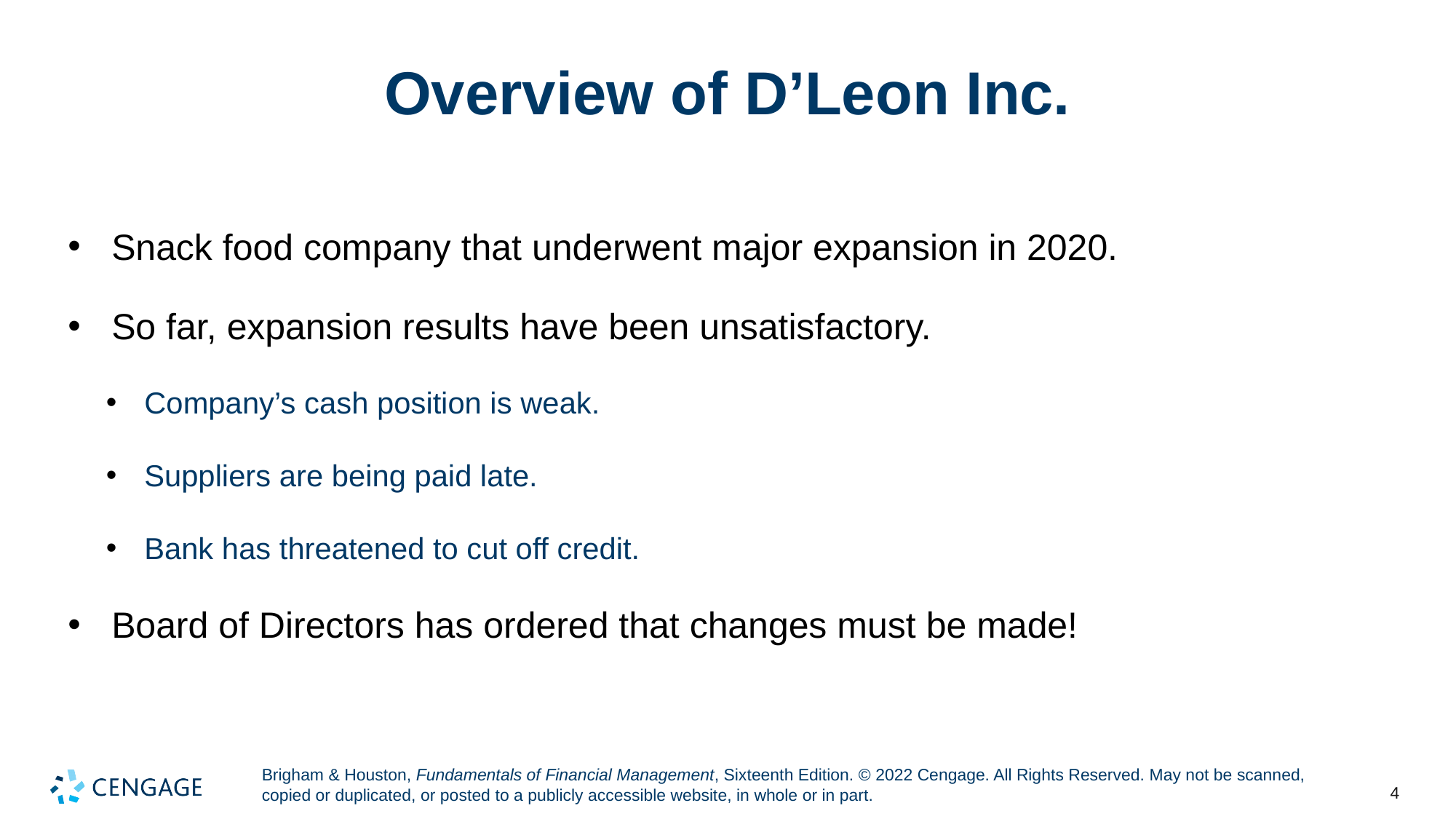

# Overview of D’Leon Inc.
Snack food company that underwent major expansion in 2020.
So far, expansion results have been unsatisfactory.
Company’s cash position is weak.
Suppliers are being paid late.
Bank has threatened to cut off credit.
Board of Directors has ordered that changes must be made!